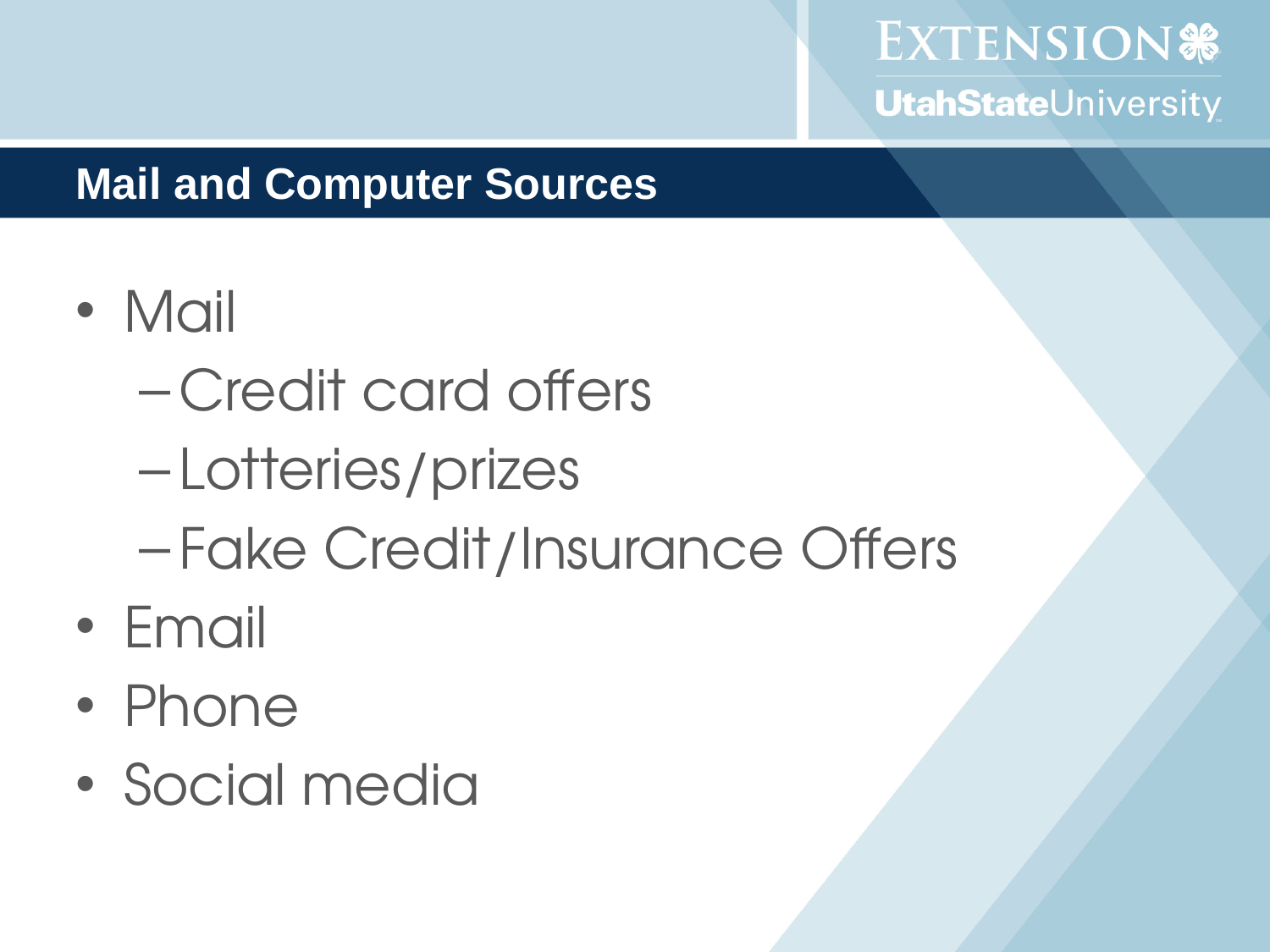

# Mail and Computer Sources
Mail
Credit card offers
Lotteries/prizes
Fake Credit/Insurance Offers
Email
Phone
Social media